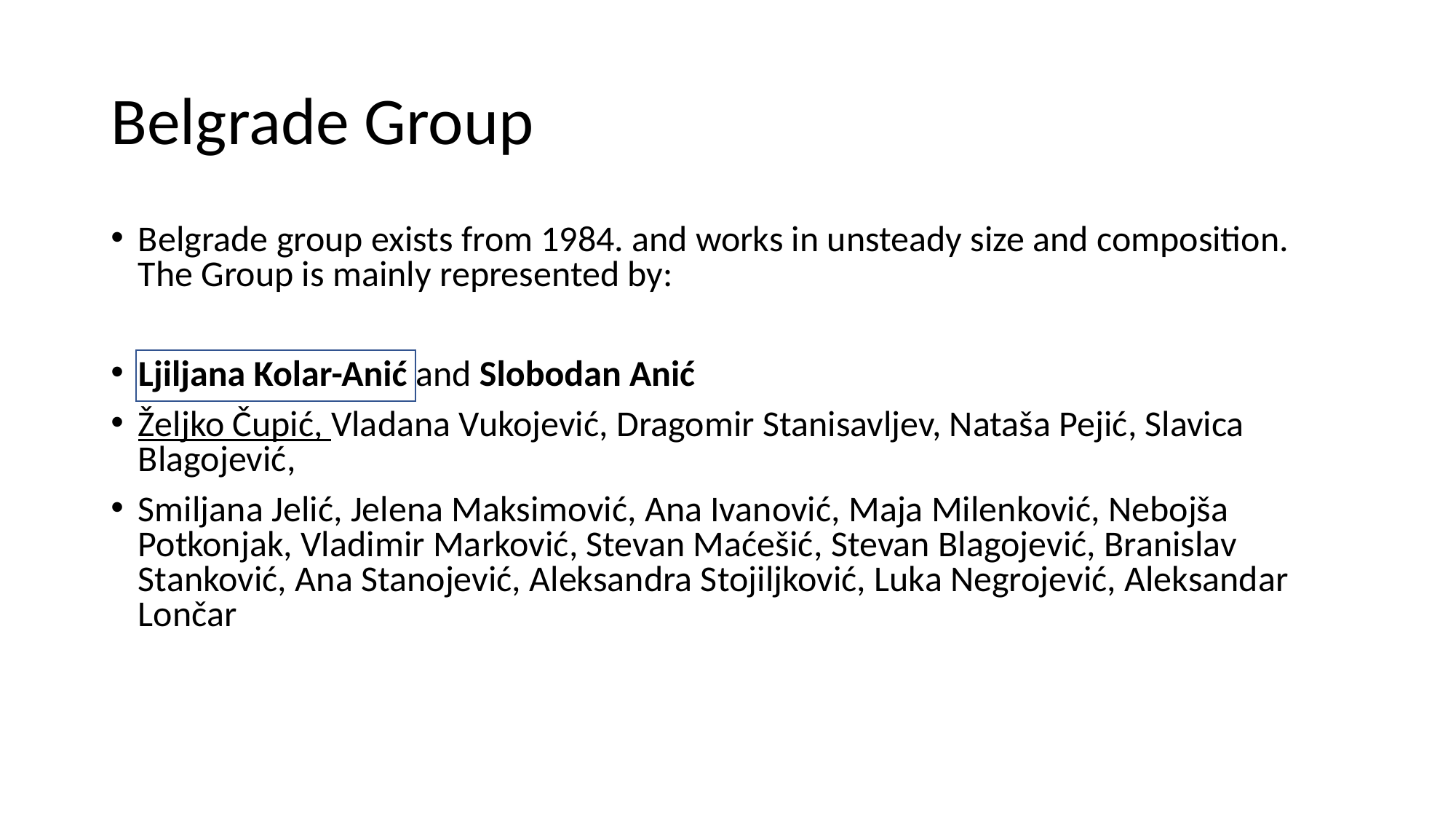

# Belgrade Group
Belgrade group exists from 1984. and works in unsteady size and composition. The Group is mainly represented by:

Ljiljana Kolar-Anić and Slobodan Anić
Željko Čupić, Vladana Vukojević, Dragomir Stanisavljev, Nataša Pejić, Slavica Blagojević,
Smiljana Jelić, Jelena Maksimović, Ana Ivanović, Maja Milenković, Nebojša Potkonjak, Vladimir Marković, Stevan Maćešić, Stevan Blagojević, Branislav Stanković, Ana Stanojević, Aleksandra Stojiljković, Luka Negrojević, Aleksandar Lončar